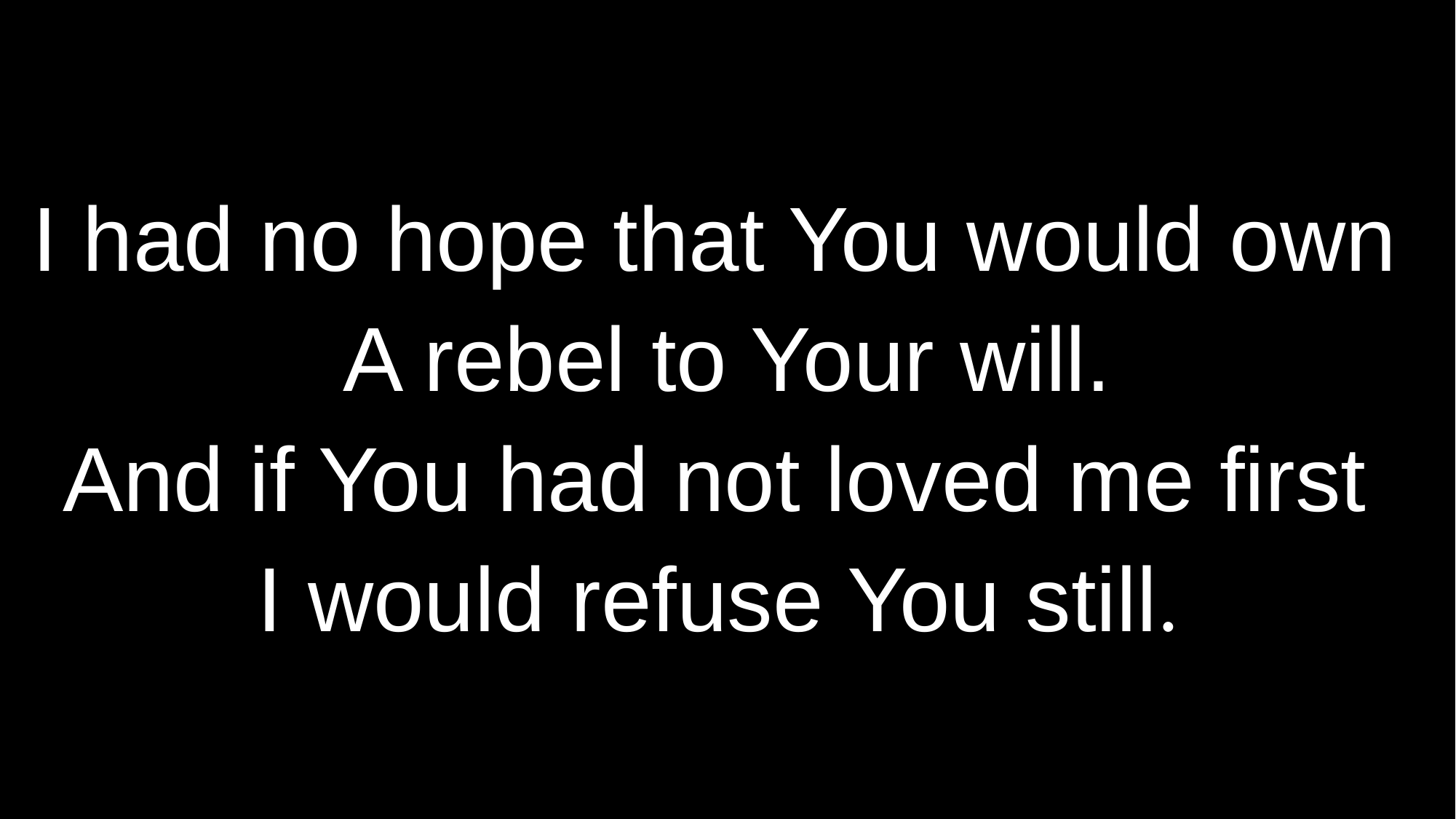

# I had no hope that You would own A rebel to Your will. And if You had not loved me first I would refuse You still.